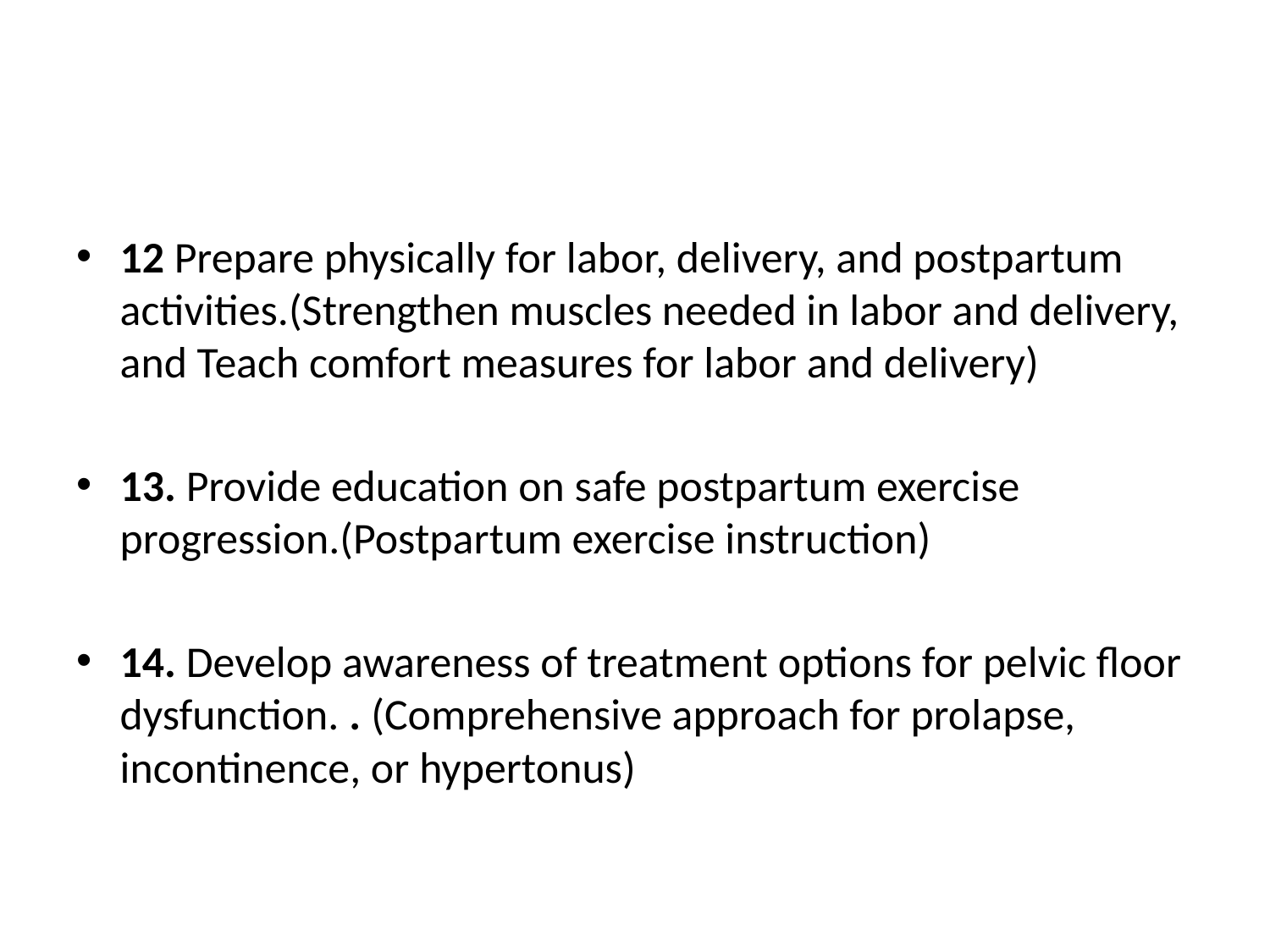

#
12 Prepare physically for labor, delivery, and postpartum activities.(Strengthen muscles needed in labor and delivery, and Teach comfort measures for labor and delivery)

13. Provide education on safe postpartum exercise progression.(Postpartum exercise instruction)

14. Develop awareness of treatment options for pelvic floor dysfunction. . (Comprehensive approach for prolapse, incontinence, or hypertonus)